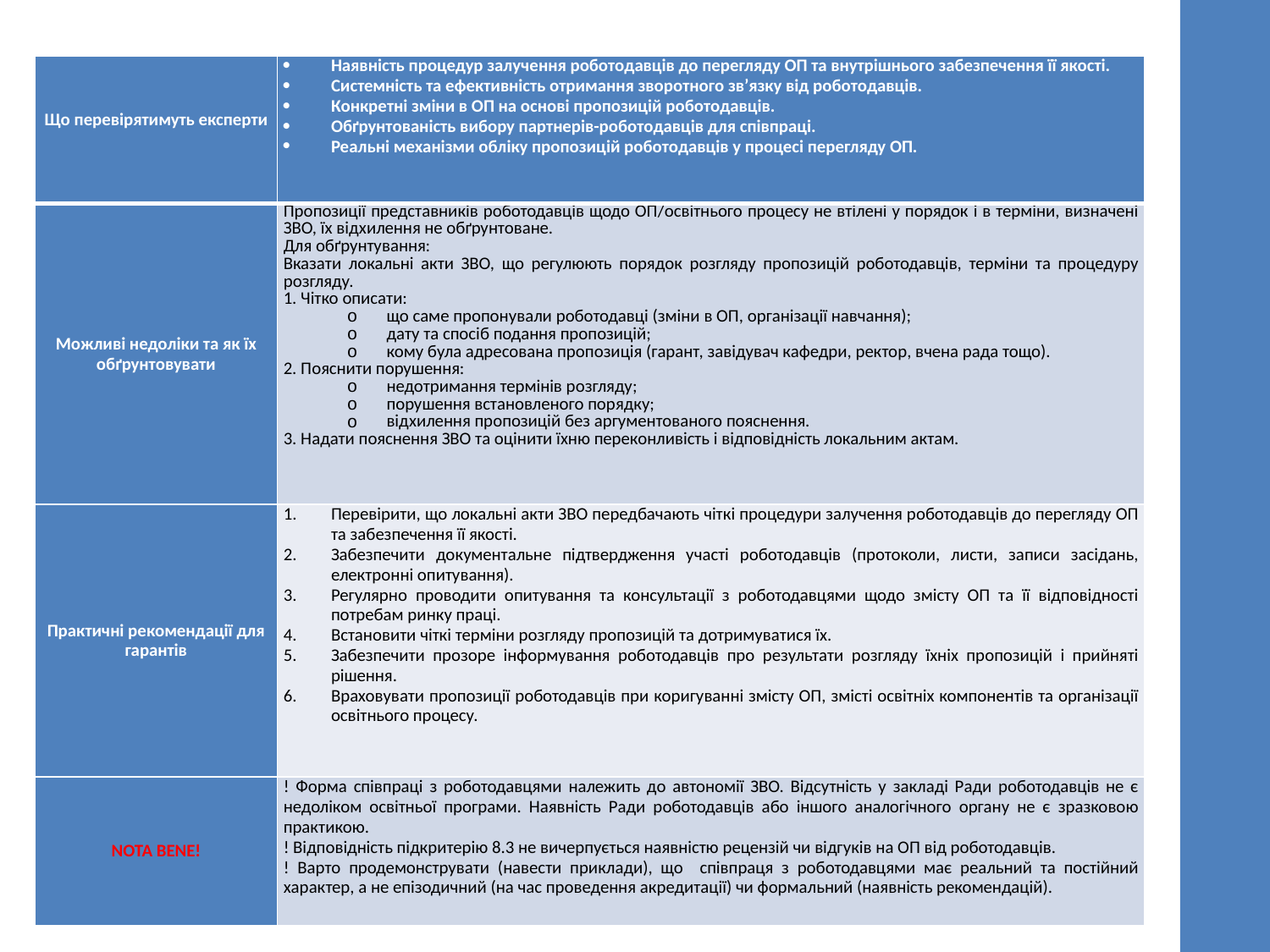

| Що перевірятимуть експерти | Наявність процедур залучення роботодавців до перегляду ОП та внутрішнього забезпечення її якості. Системність та ефективність отримання зворотного зв’язку від роботодавців. Конкретні зміни в ОП на основі пропозицій роботодавців. Обґрунтованість вибору партнерів-роботодавців для співпраці. Реальні механізми обліку пропозицій роботодавців у процесі перегляду ОП. |
| --- | --- |
| Можливі недоліки та як їх обґрунтовувати | Пропозиції представників роботодавців щодо ОП/освітнього процесу не втілені у порядок і в терміни, визначені ЗВО, їх відхилення не обґрунтоване. Для обґрунтування: Вказати локальні акти ЗВО, що регулюють порядок розгляду пропозицій роботодавців, терміни та процедуру розгляду. 1. Чітко описати: що саме пропонували роботодавці (зміни в ОП, організації навчання); дату та спосіб подання пропозицій; кому була адресована пропозиція (гарант, завідувач кафедри, ректор, вчена рада тощо). 2. Пояснити порушення: недотримання термінів розгляду; порушення встановленого порядку; відхилення пропозицій без аргументованого пояснення. 3. Надати пояснення ЗВО та оцінити їхню переконливість і відповідність локальним актам. |
| Практичні рекомендації для гарантів | Перевірити, що локальні акти ЗВО передбачають чіткі процедури залучення роботодавців до перегляду ОП та забезпечення її якості. Забезпечити документальне підтвердження участі роботодавців (протоколи, листи, записи засідань, електронні опитування). Регулярно проводити опитування та консультації з роботодавцями щодо змісту ОП та її відповідності потребам ринку праці. Встановити чіткі терміни розгляду пропозицій та дотримуватися їх. Забезпечити прозоре інформування роботодавців про результати розгляду їхніх пропозицій і прийняті рішення. Враховувати пропозиції роботодавців при коригуванні змісту ОП, змісті освітніх компонентів та організації освітнього процесу. |
| NOTA BENE! | ! Форма співпраці з роботодавцями належить до автономії ЗВО. Відсутність у закладі Ради роботодавців не є недоліком освітньої програми. Наявність Ради роботодавців або іншого аналогічного органу не є зразковою практикою. ! Відповідність підкритерію 8.3 не вичерпується наявністю рецензій чи відгуків на ОП від роботодавців. ! Варто продемонструвати (навести приклади), що співпраця з роботодавцями має реальний та постійний характер, а не епізодичний (на час проведення акредитації) чи формальний (наявність рекомендацій). |